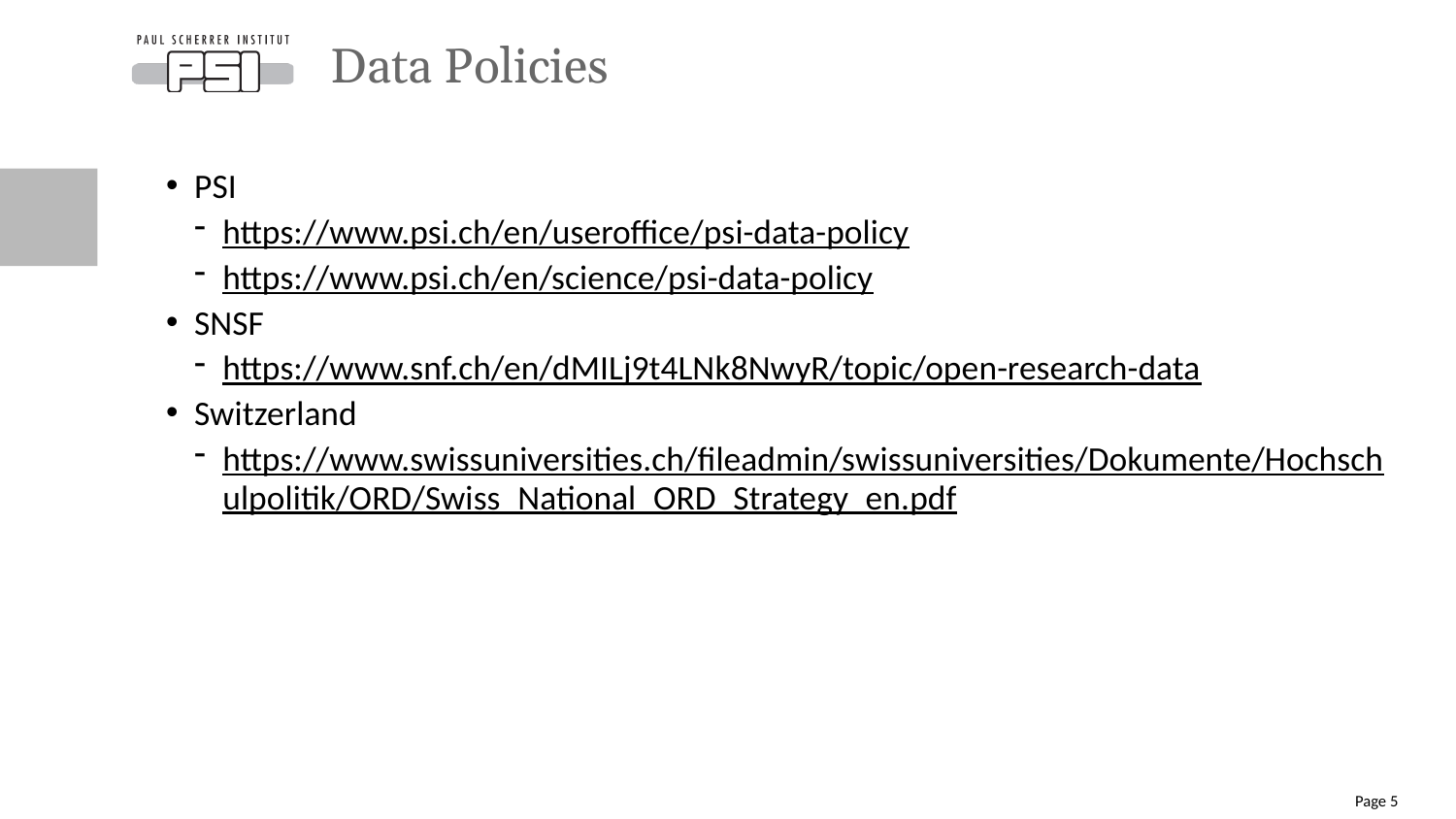

# Data Policies
PSI
https://www.psi.ch/en/useroffice/psi-data-policy
https://www.psi.ch/en/science/psi-data-policy
SNSF
https://www.snf.ch/en/dMILj9t4LNk8NwyR/topic/open-research-data
Switzerland
https://www.swissuniversities.ch/fileadmin/swissuniversities/Dokumente/Hochschulpolitik/ORD/Swiss_National_ORD_Strategy_en.pdf
Page 5